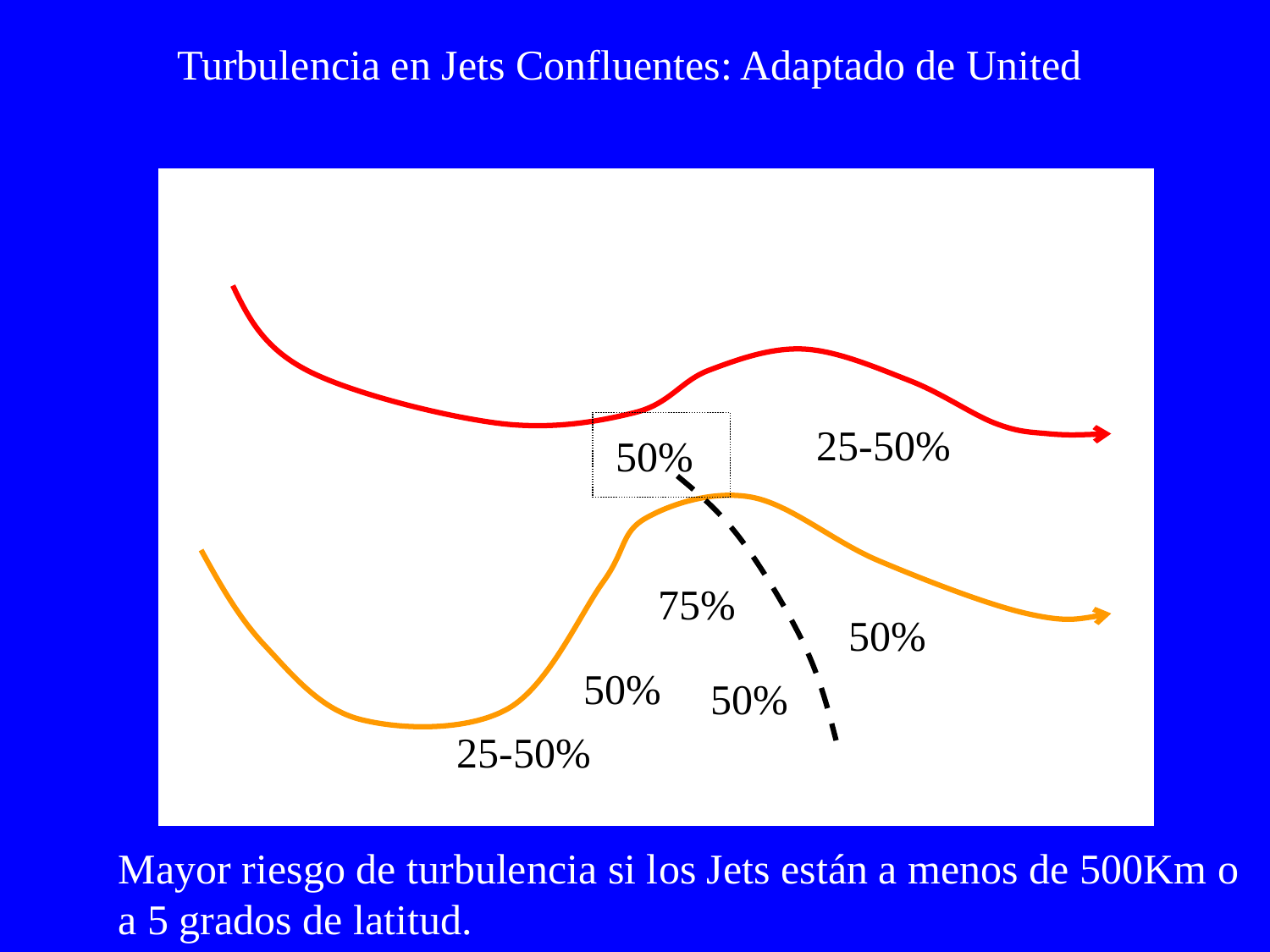

Turbulencia en Jets Confluentes: Adaptado de United

25-50%
50%

75%
50%
50%
50%
25-50%
Mayor riesgo de turbulencia si los Jets están a menos de 500Km o a 5 grados de latitud.